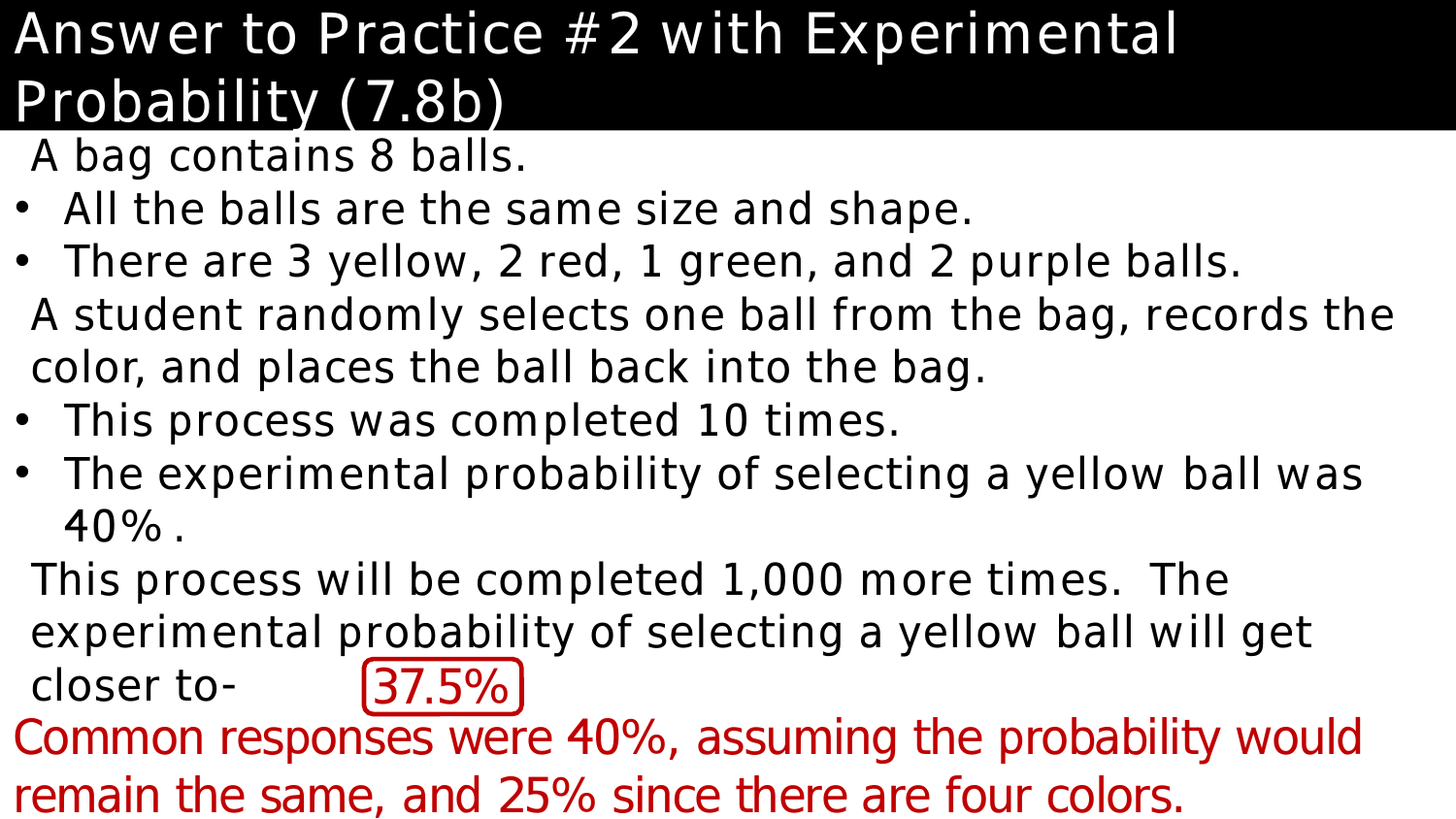

# Answer to Practice #2 with Experimental Probability (7.8b)
A bag contains 8 balls.
All the balls are the same size and shape.
There are 3 yellow, 2 red, 1 green, and 2 purple balls.
A student randomly selects one ball from the bag, records the color, and places the ball back into the bag.
This process was completed 10 times.
The experimental probability of selecting a yellow ball was 40%.
This process will be completed 1,000 more times.  The experimental probability of selecting a yellow ball will get closer to-

37.5%

Common responses were 40%, assuming the probability would remain the same, and 25% since there are four colors.